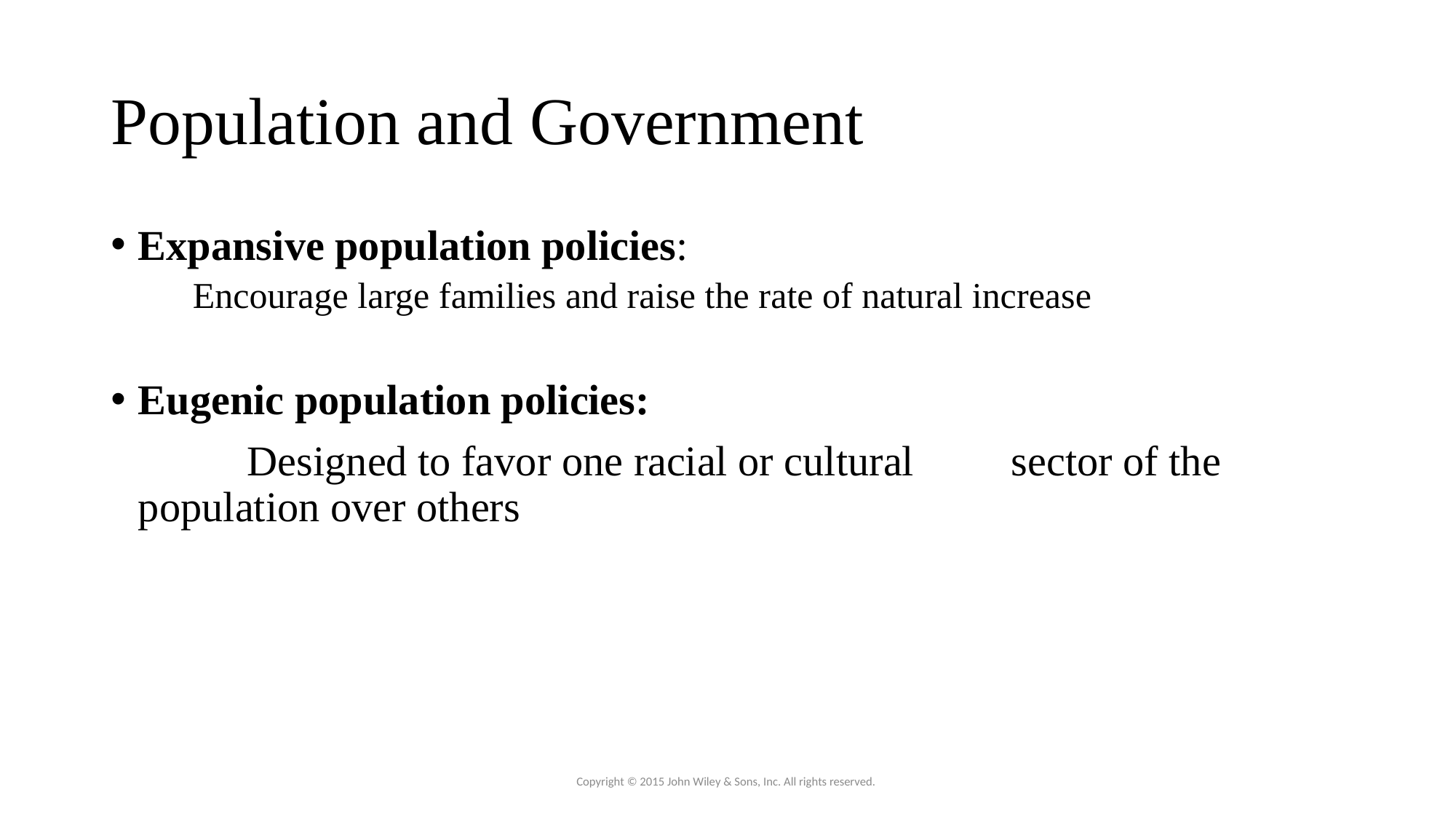

# Population and Government
Expansive population policies:
	Encourage large families and raise the rate of natural increase

Eugenic population policies:
		Designed to favor one racial or cultural 	sector of the population over others

Copyright © 2015 John Wiley & Sons, Inc. All rights reserved.